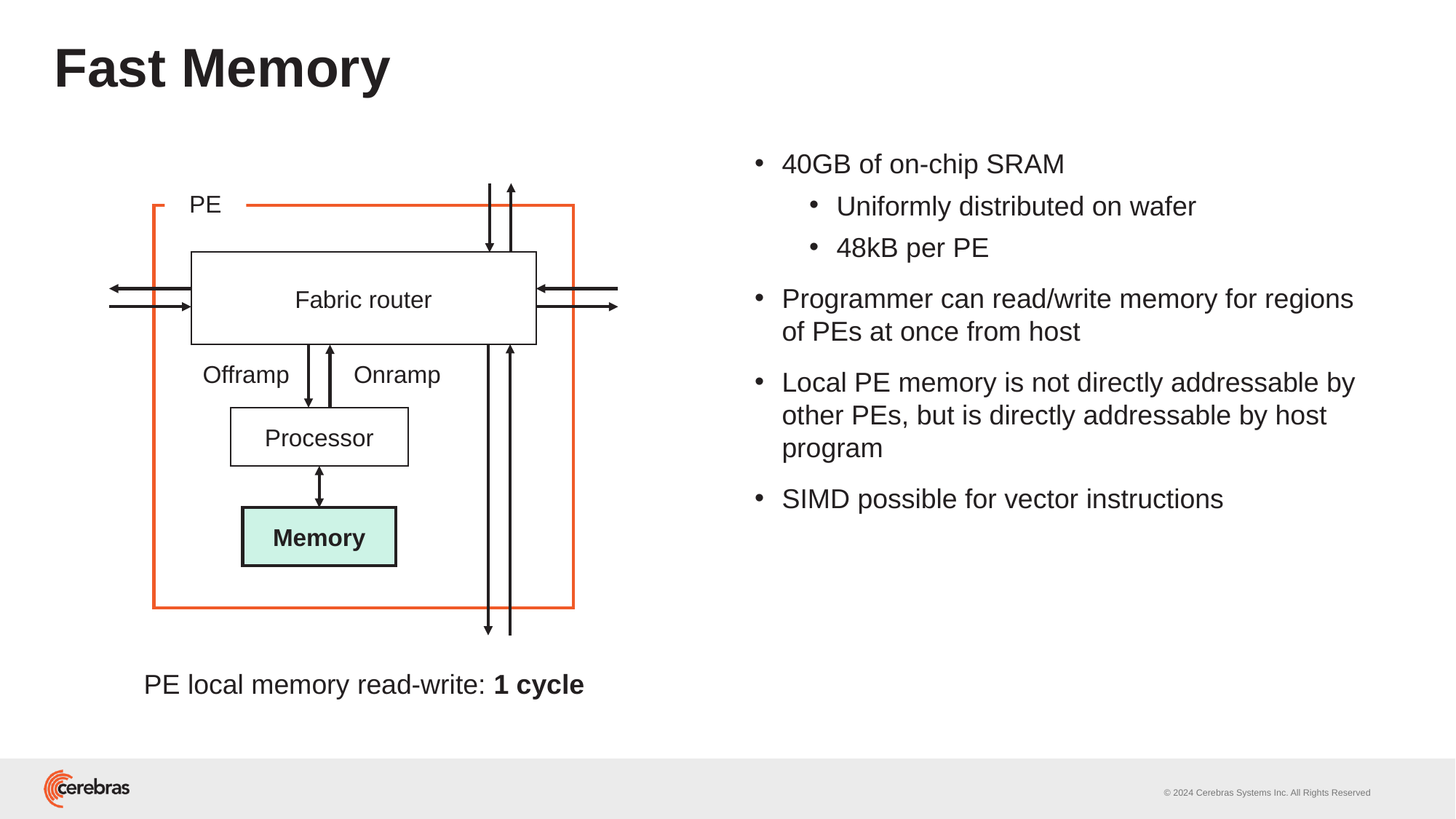

# Fast Memory
40GB of on-chip SRAM
Uniformly distributed on wafer
48kB per PE
Programmer can read/write memory for regions of PEs at once from host
Local PE memory is not directly addressable by other PEs, but is directly addressable by host program
SIMD possible for vector instructions
PE

Fabric router
Offramp
Onramp
Processor
Memory
PE local memory read-write: 1 cycle